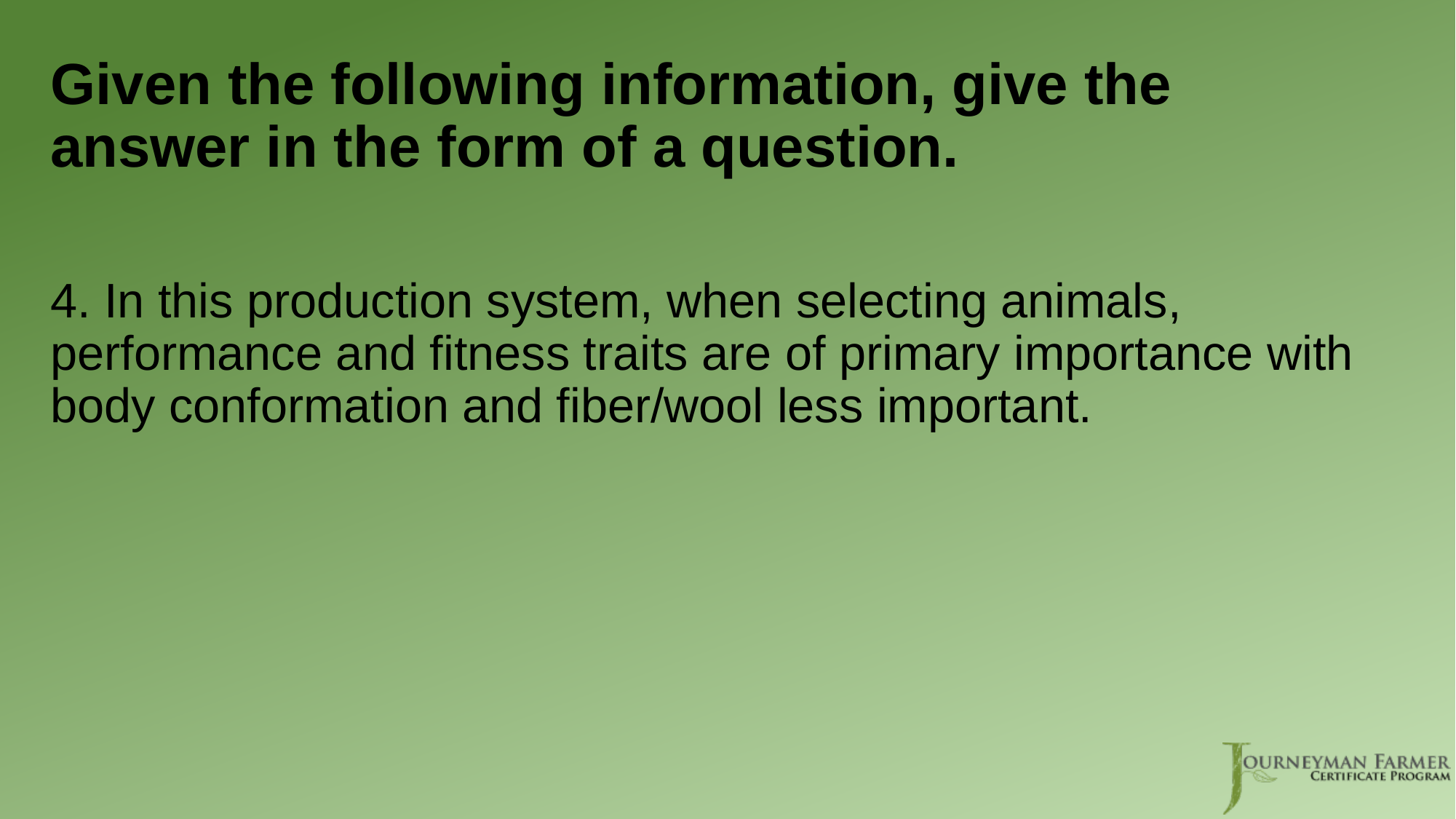

# Given the following information, give the answer in the form of a question.

4. In this production system, when selecting animals, performance and fitness traits are of primary importance with body conformation and fiber/wool less important.